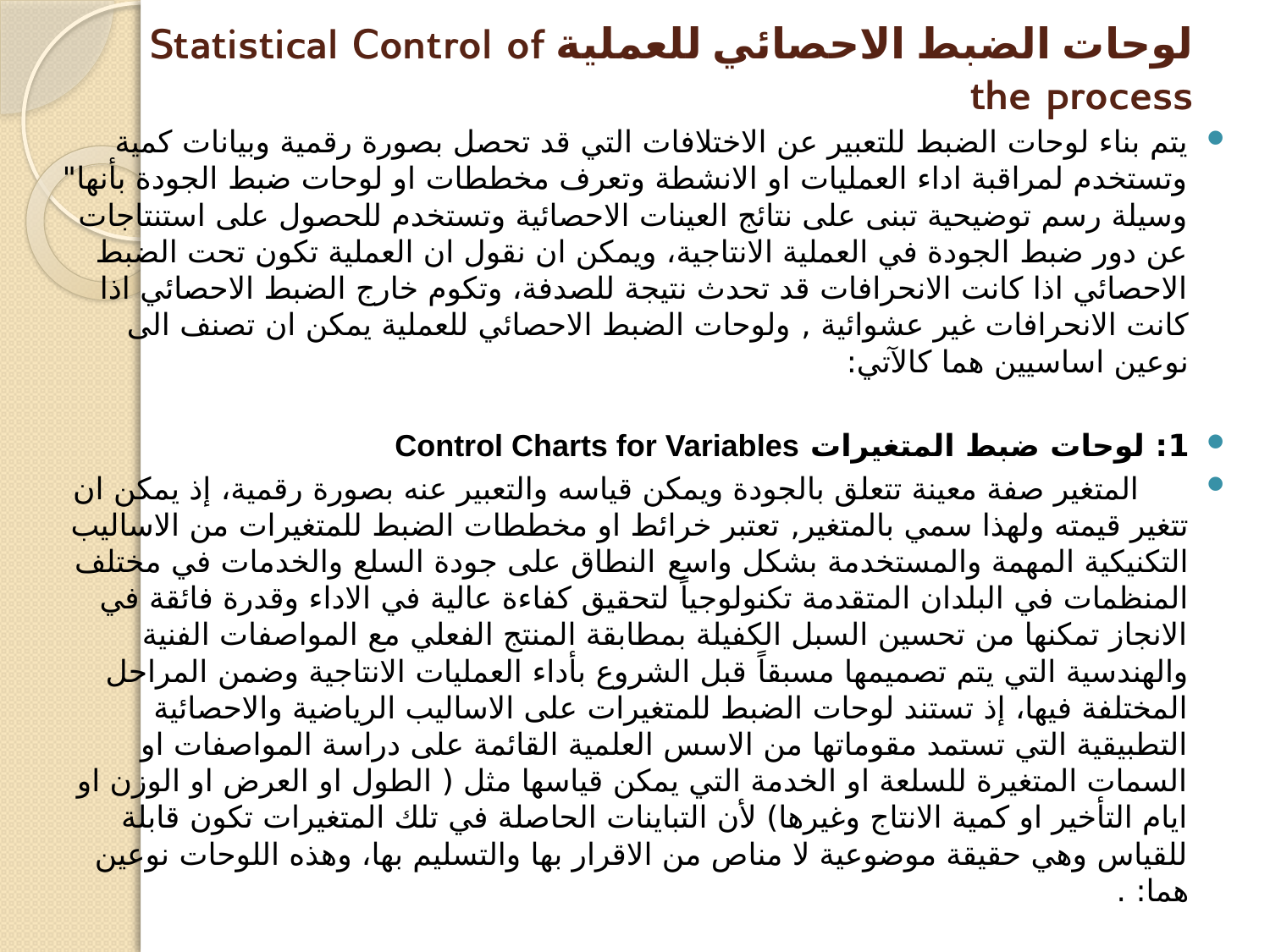

# لوحات الضبط الاحصائي للعملية Statistical Control of the process
يتم بناء لوحات الضبط للتعبير عن الاختلافات التي قد تحصل بصورة رقمية وبيانات كمية وتستخدم لمراقبة اداء العمليات او الانشطة وتعرف مخططات او لوحات ضبط الجودة بأنها" وسيلة رسم توضيحية تبنى على نتائج العينات الاحصائية وتستخدم للحصول على استنتاجات عن دور ضبط الجودة في العملية الانتاجية، ويمكن ان نقول ان العملية تكون تحت الضبط الاحصائي اذا كانت الانحرافات قد تحدث نتيجة للصدفة، وتكوم خارج الضبط الاحصائي اذا كانت الانحرافات غير عشوائية , ولوحات الضبط الاحصائي للعملية يمكن ان تصنف الى نوعين اساسيين هما كالآتي:

1: لوحات ضبط المتغيرات Control Charts for Variables
     المتغير صفة معينة تتعلق بالجودة ويمكن قياسه والتعبير عنه بصورة رقمية، إذ يمكن ان تتغير قيمته ولهذا سمي بالمتغير, تعتبر خرائط او مخططات الضبط للمتغيرات من الاساليب التكنيكية المهمة والمستخدمة بشكل واسع النطاق على جودة السلع والخدمات في مختلف المنظمات في البلدان المتقدمة تكنولوجياً لتحقيق كفاءة عالية في الاداء وقدرة فائقة في الانجاز تمكنها من تحسين السبل الكفيلة بمطابقة المنتج الفعلي مع المواصفات الفنية والهندسية التي يتم تصميمها مسبقاً قبل الشروع بأداء العمليات الانتاجية وضمن المراحل المختلفة فيها، إذ تستند لوحات الضبط للمتغيرات على الاساليب الرياضية والاحصائية التطبيقية التي تستمد مقوماتها من الاسس العلمية القائمة على دراسة المواصفات او السمات المتغيرة للسلعة او الخدمة التي يمكن قياسها مثل ( الطول او العرض او الوزن او ايام التأخير او كمية الانتاج وغيرها) لأن التباينات الحاصلة في تلك المتغيرات تكون قابلة للقياس وهي حقيقة موضوعية لا مناص من الاقرار بها والتسليم بها، وهذه اللوحات نوعين هما: .